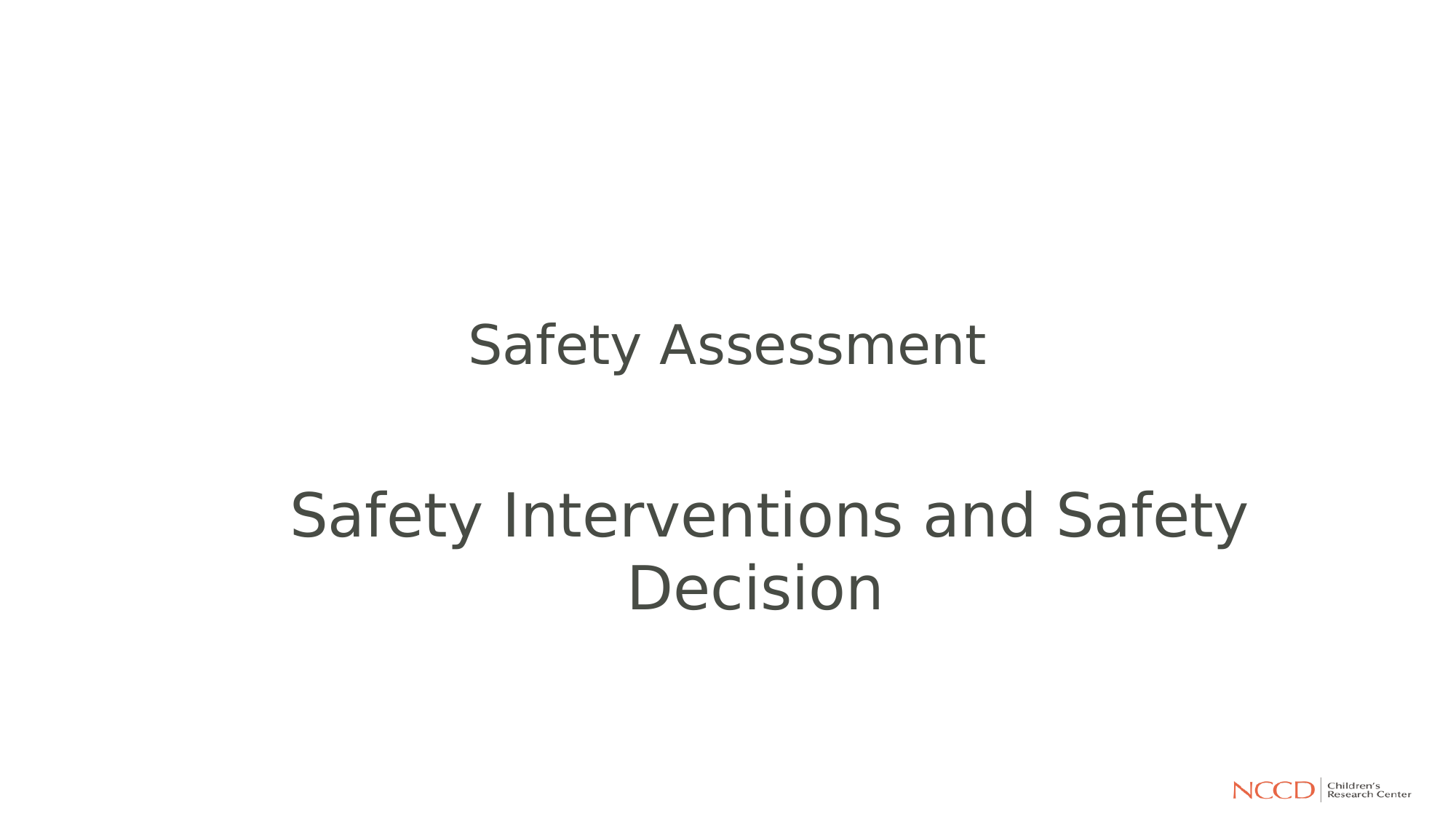

Safety Assessment
Safety Interventions and Safety Decision